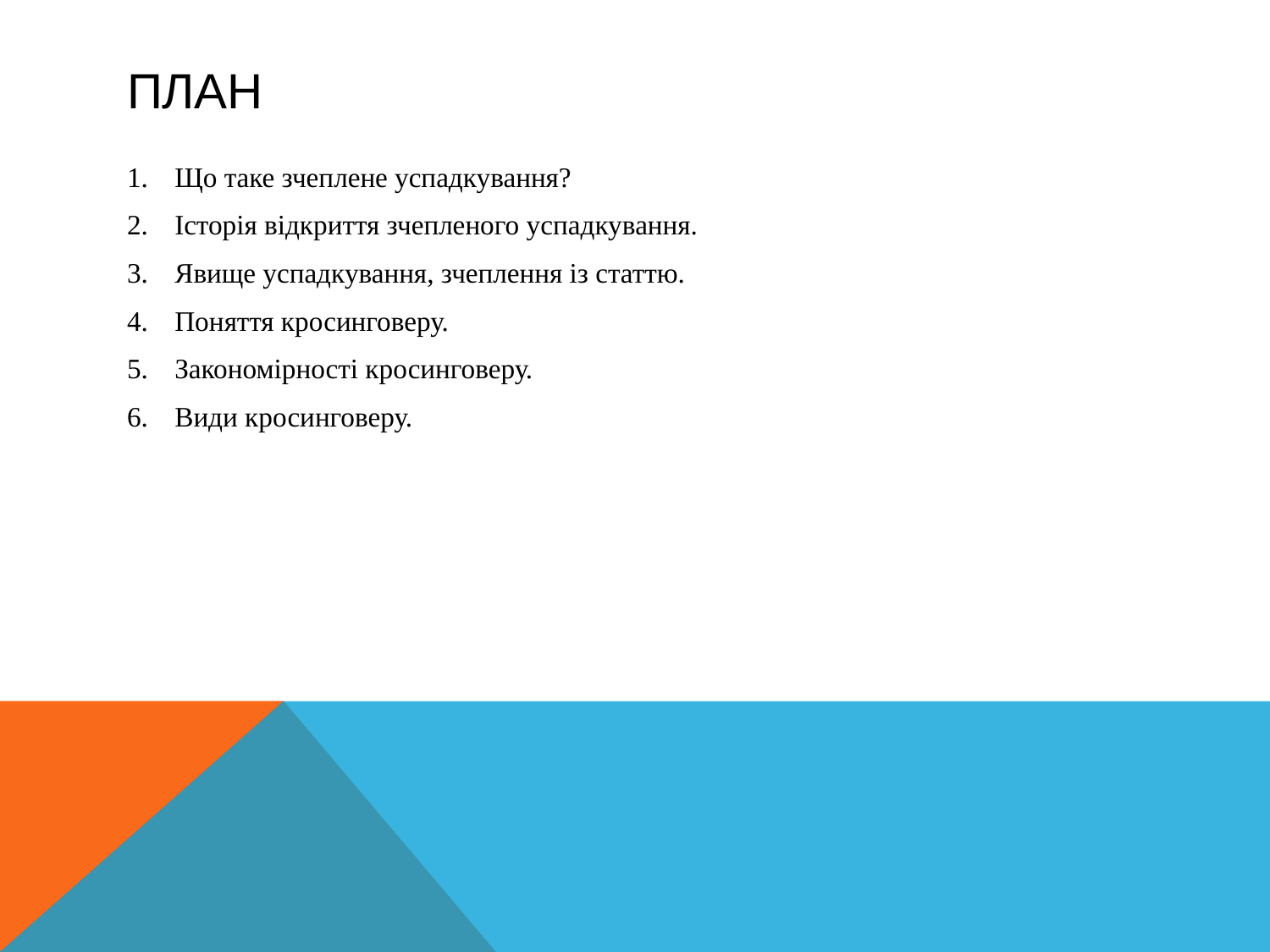

# план
Що таке зчеплене успадкування?
Історія відкриття зчепленого успадкування.
Явище успадкування, зчеплення із статтю.
Поняття кросинговеру.
Закономірності кросинговеру.
Види кросинговеру.